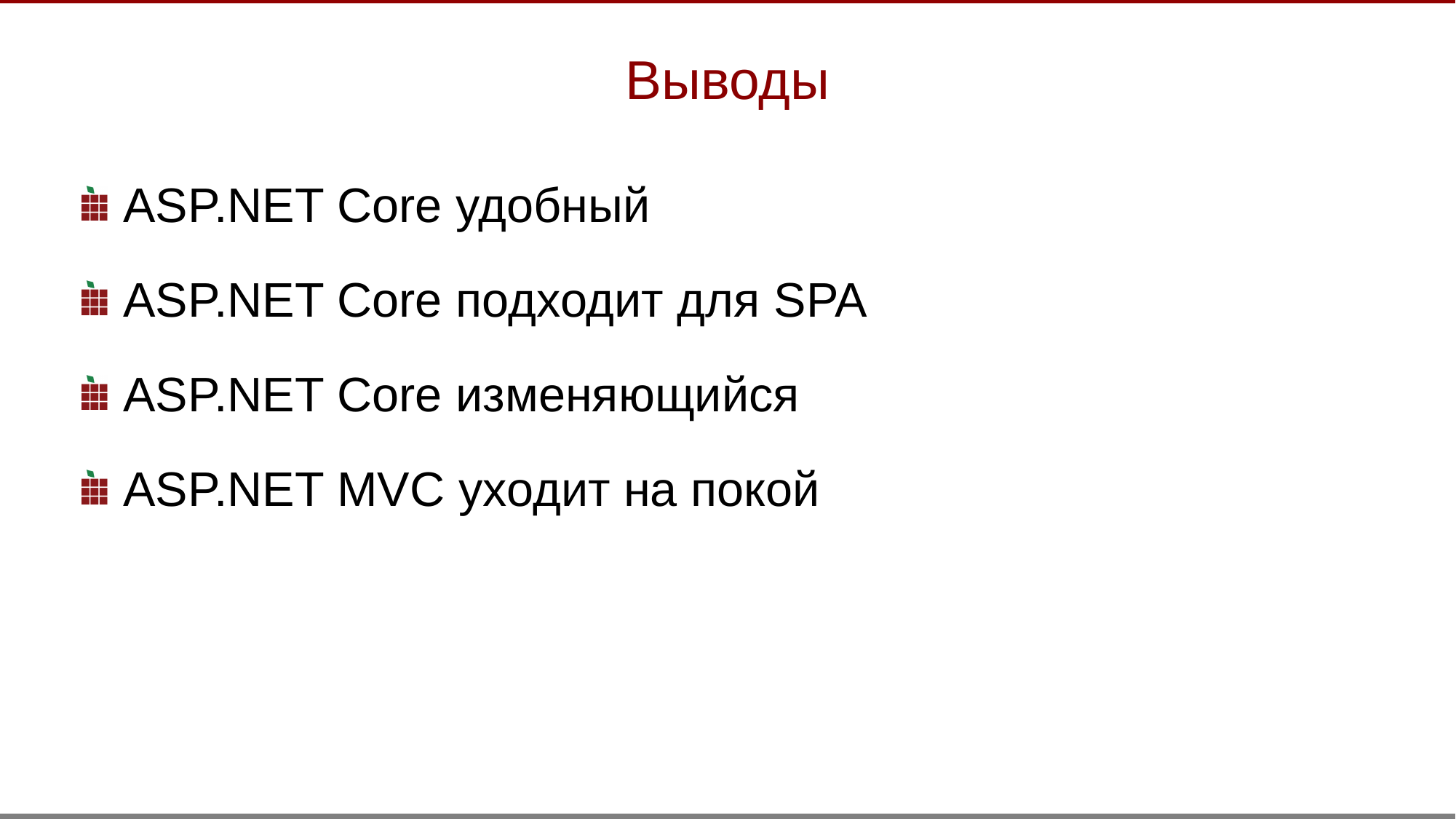

Выводы

ASP.NET Core удобный
ASP.NET Core подходит для SPA
ASP.NET Core изменяющийся
ASP.NET MVC уходит на покой